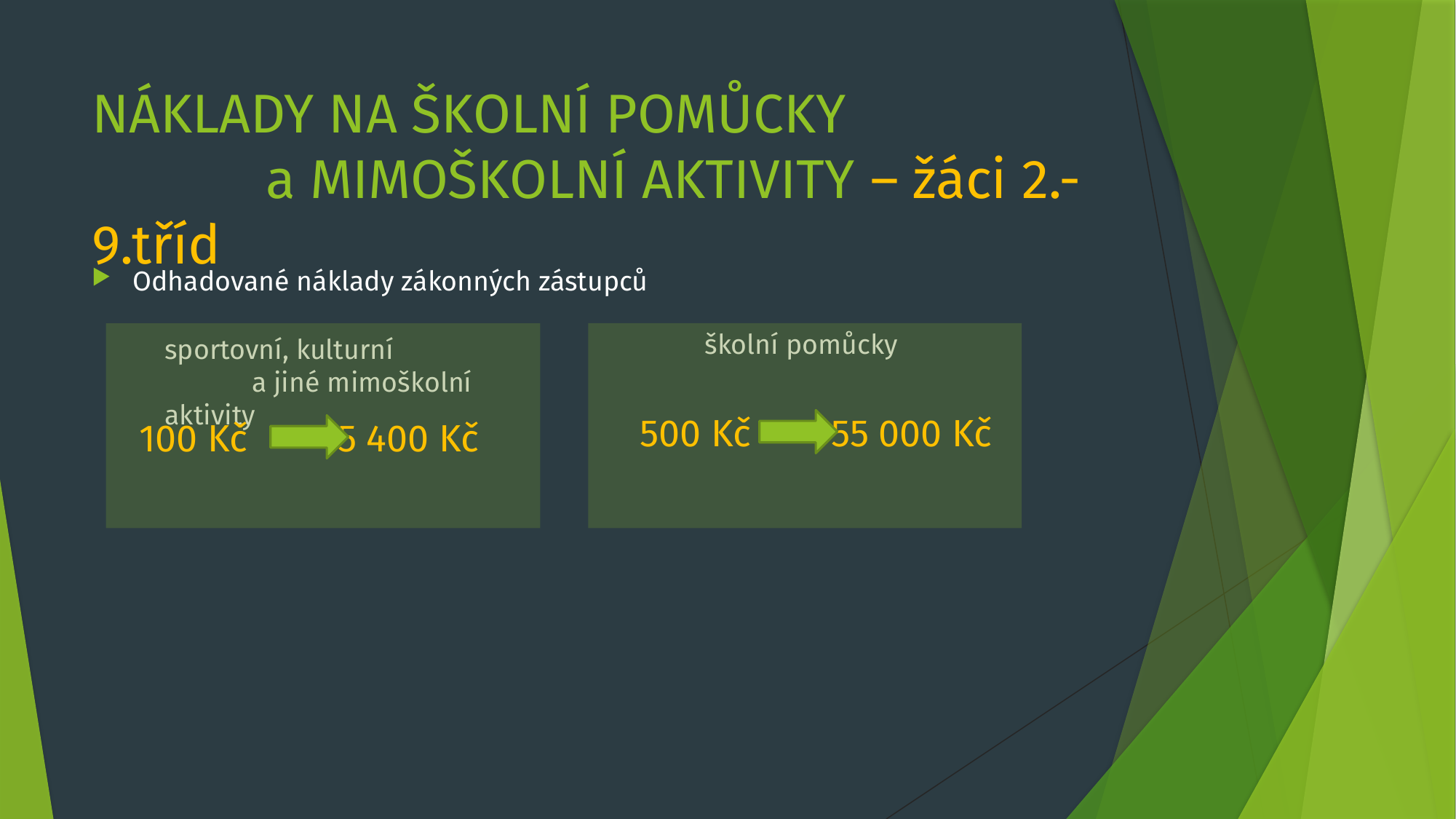

# NÁKLADY NA ŠKOLNÍ POMŮCKY                              a MIMOŠKOLNÍ AKTIVITY – žáci 2.-9.tříd

Odhadované náklady zákonných zástupců

školní pomůcky

sportovní, kulturní                                a jiné mimoškolní aktivity

500 Kč        55 000 Kč
100 Kč         5 400 Kč